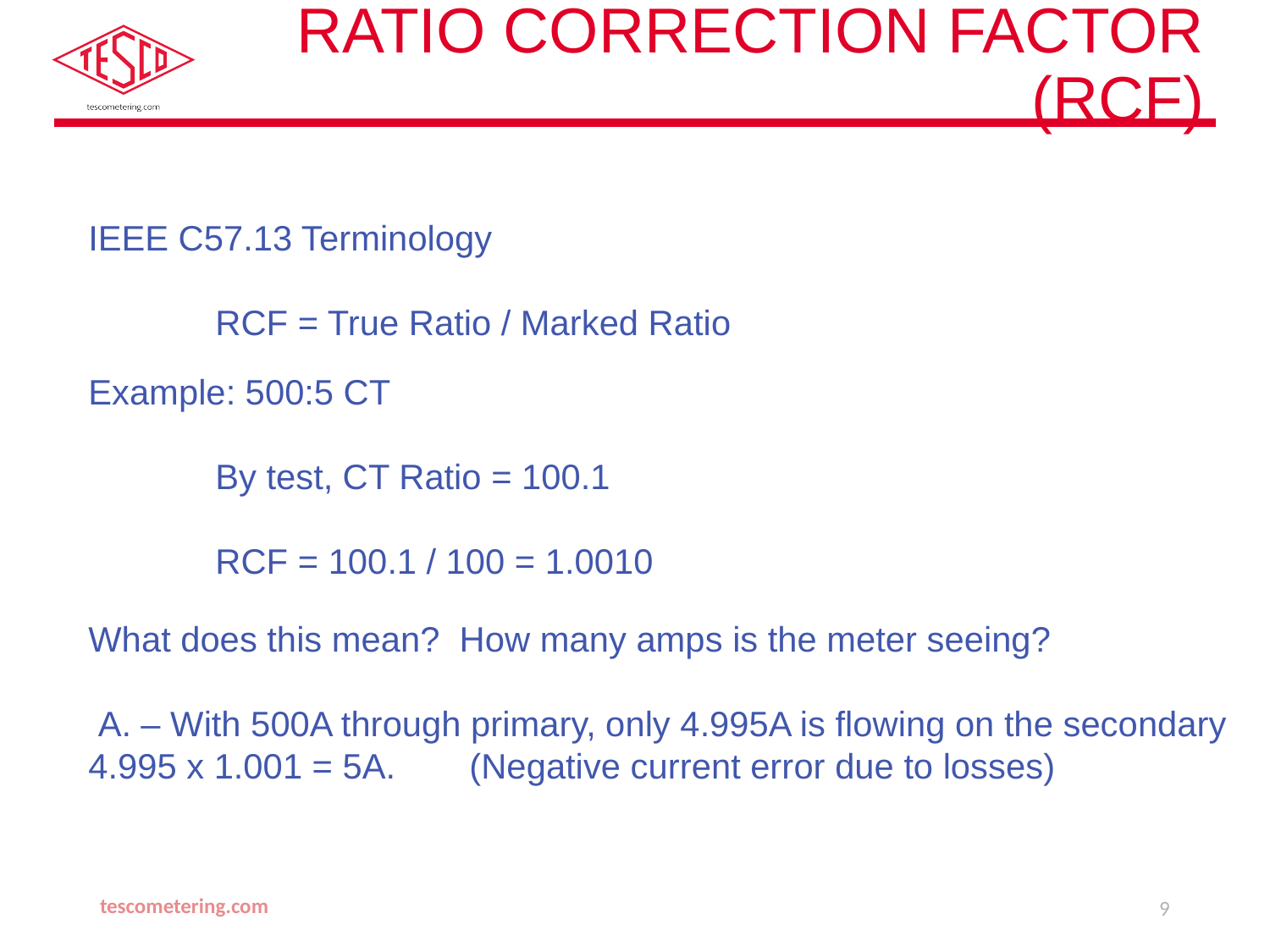

# Ratio Correction Factor (RCF)
IEEE C57.13 Terminology

	RCF = True Ratio / Marked Ratio

Example: 500:5 CT

	By test, CT Ratio = 100.1

	RCF = 100.1 / 100 = 1.0010

What does this mean?  How many amps is the meter seeing?

 A. – With 500A through primary, only 4.995A is flowing on the secondary 4.995 x 1.001 = 5A. 	(Negative current error due to losses)

tescometering.com
9